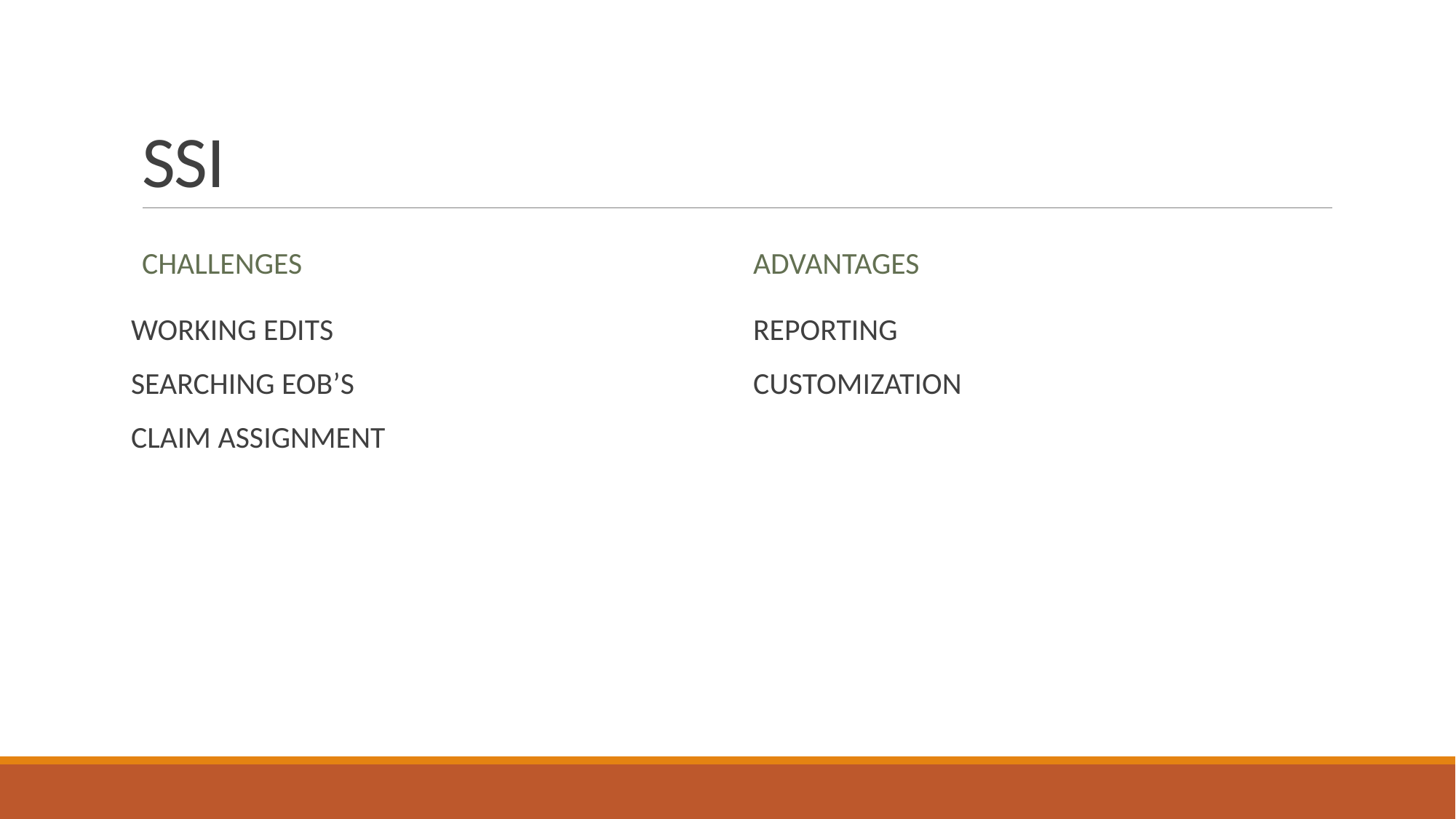

# SSI
CHALLENGES
ADVANTAGES
WORKING EDITS
SEARCHING EOB’S
CLAIM ASSIGNMENT
REPORTING
CUSTOMIZATION